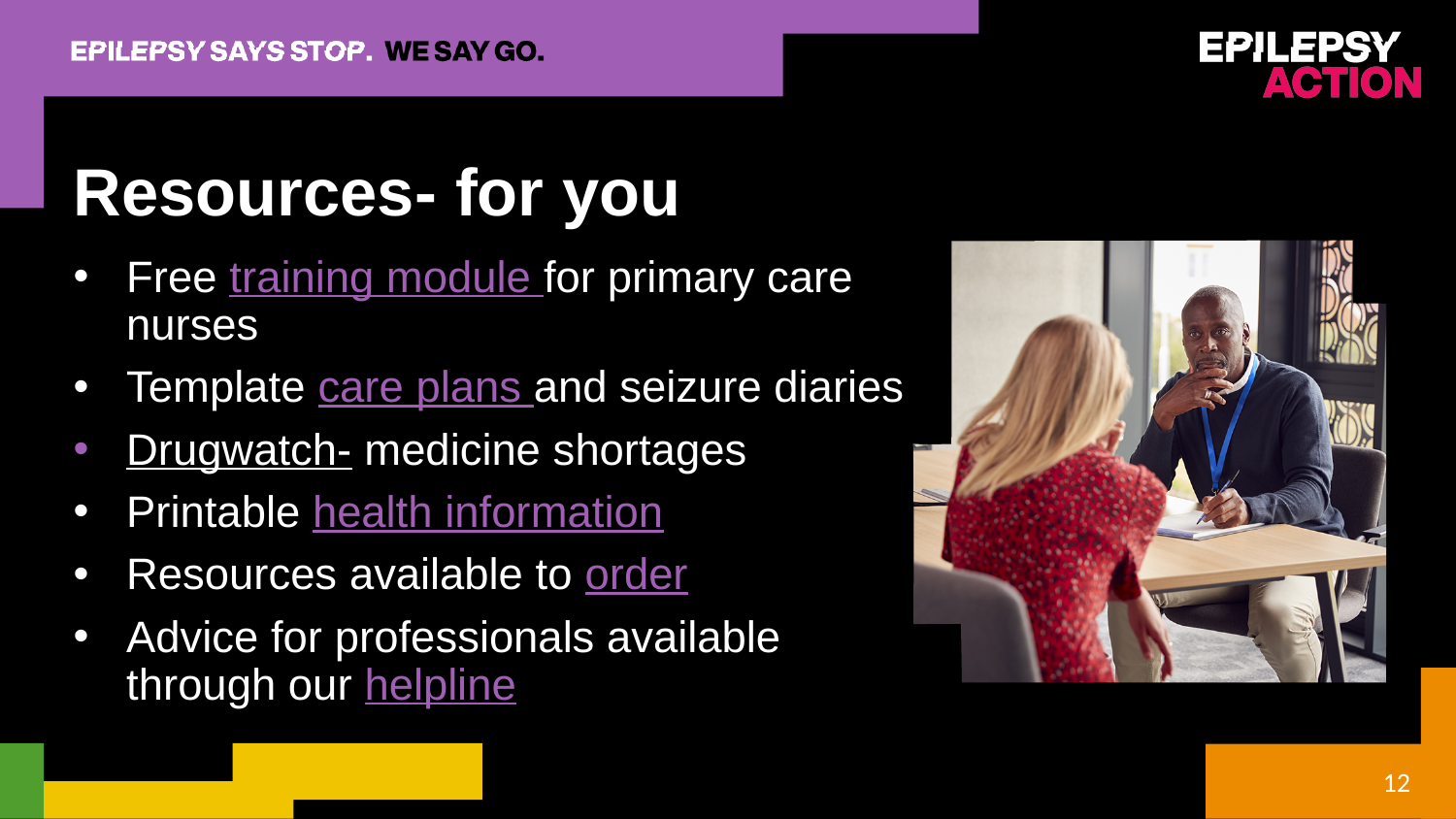

# Resources- for you

Free training module for primary care nurses
Template care plans and seizure diaries
Drugwatch- medicine shortages
Printable health information
Resources available to order
Advice for professionals available through our helpline